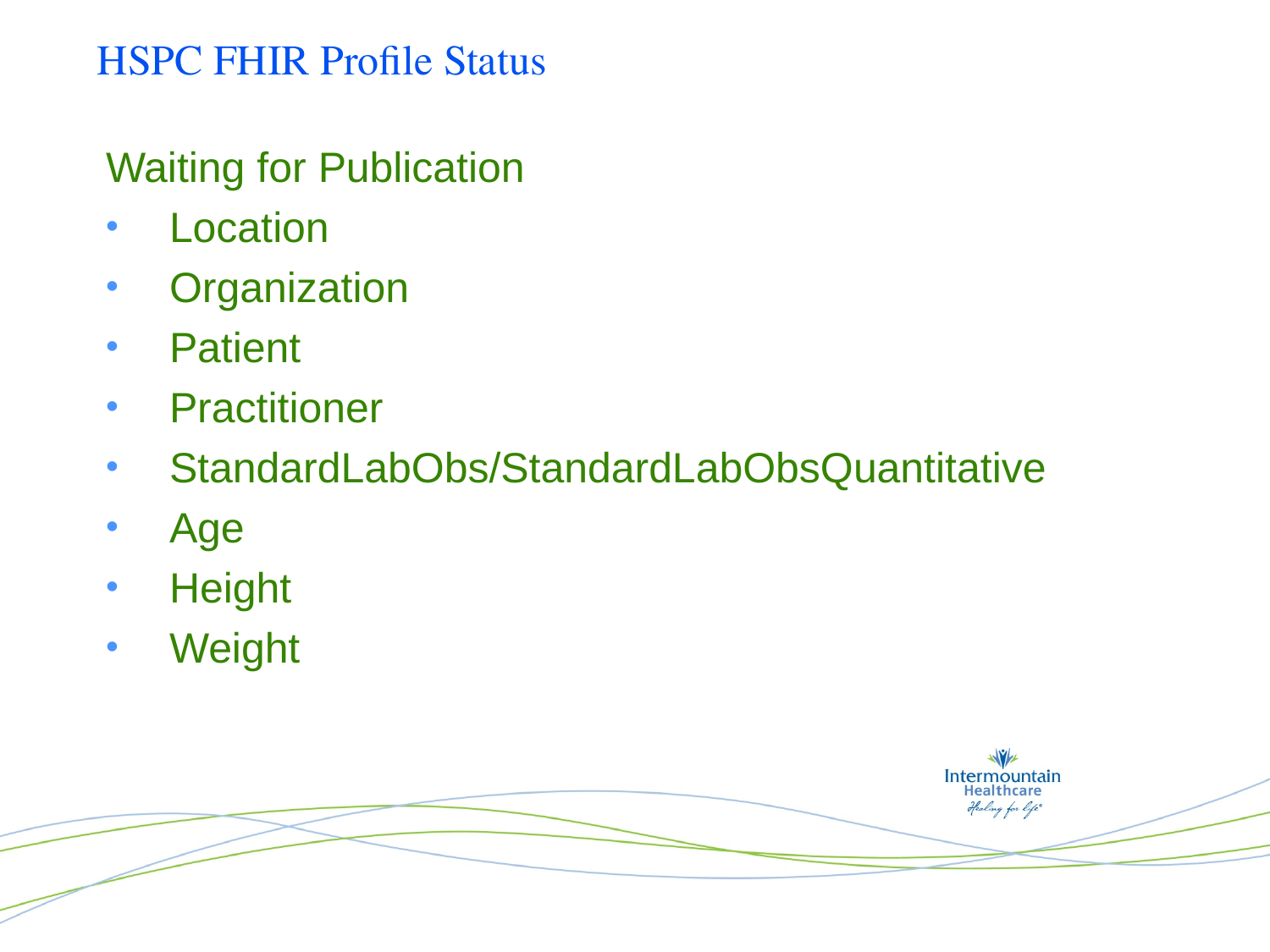

# HSPC FHIR Profile Status
Waiting for Publication
Location
Organization
Patient
Practitioner
StandardLabObs/StandardLabObsQuantitative
Age
Height
Weight